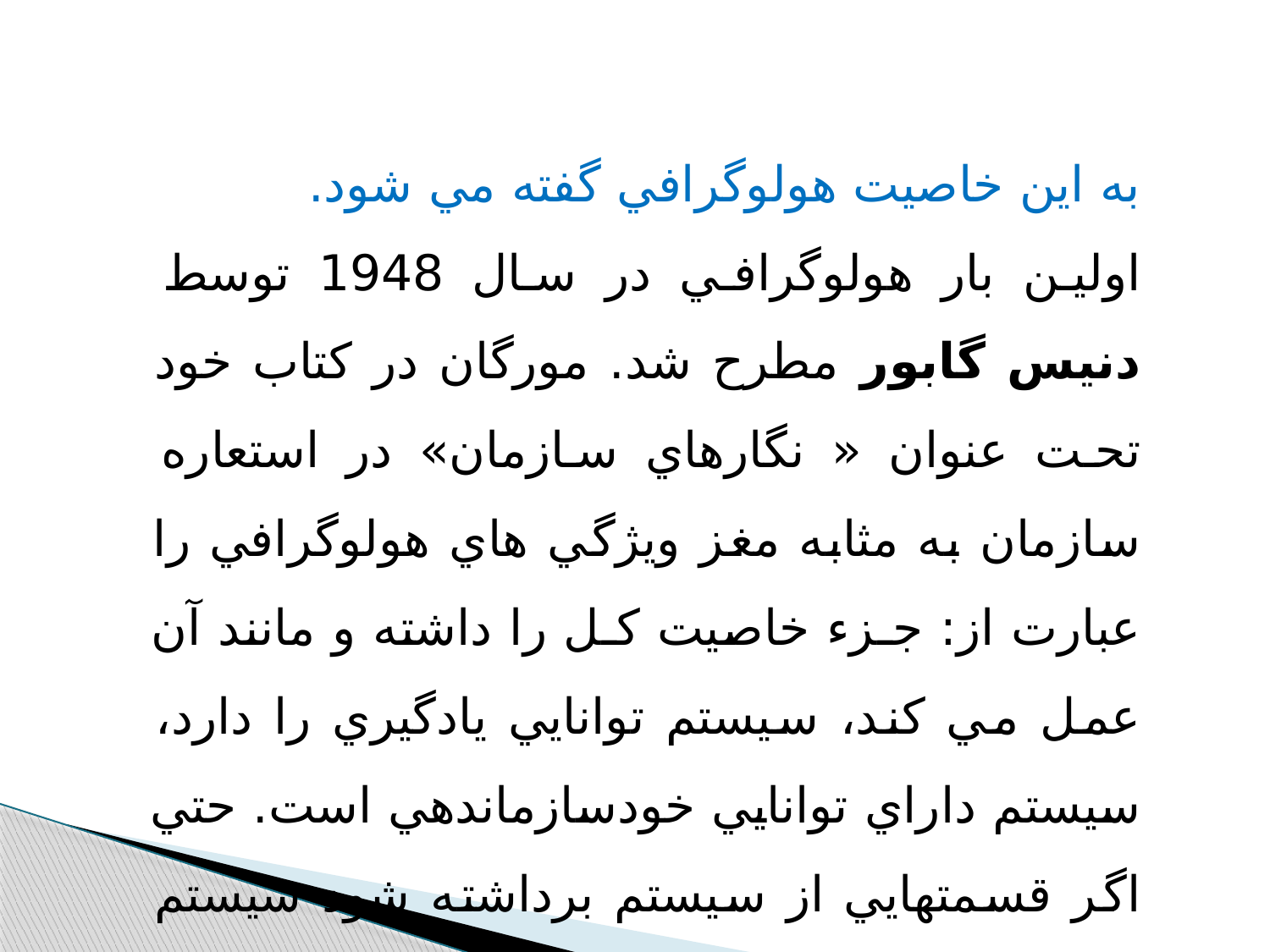

به اين خاصيت هولوگرافي گفته مي شود.
اولين بار هولوگرافي در سال 1948 توسط دنيس گابور مطرح شد. مورگان در كتاب خود تحت عنوان « نگارهاي سازمان» در استعاره سازمان به مثابه مغز ويژگي هاي هولوگرافي را عبارت از: جـزء خاصيت كـل را داشته و مانند آن عمل مي كند، سيستم توانايي يادگيري را دارد، سيستم داراي توانايي خودسازماندهي است. حتي اگر قسمتهايي از سيستم برداشته شود سيستم به راحتي مي تواند به فعاليت خود ادامه دهد.